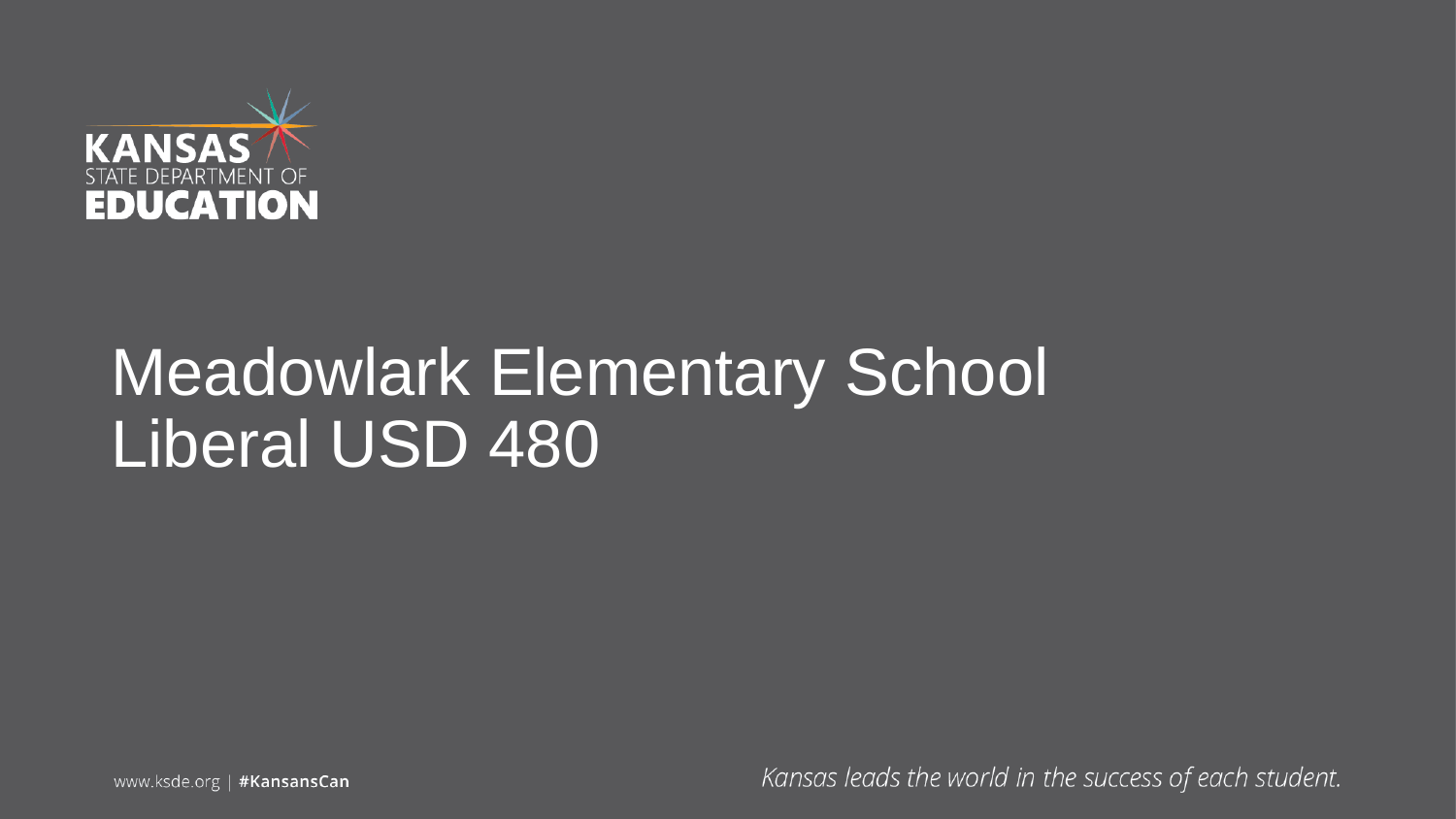

# Meadowlark Elementary School
Liberal USD 480